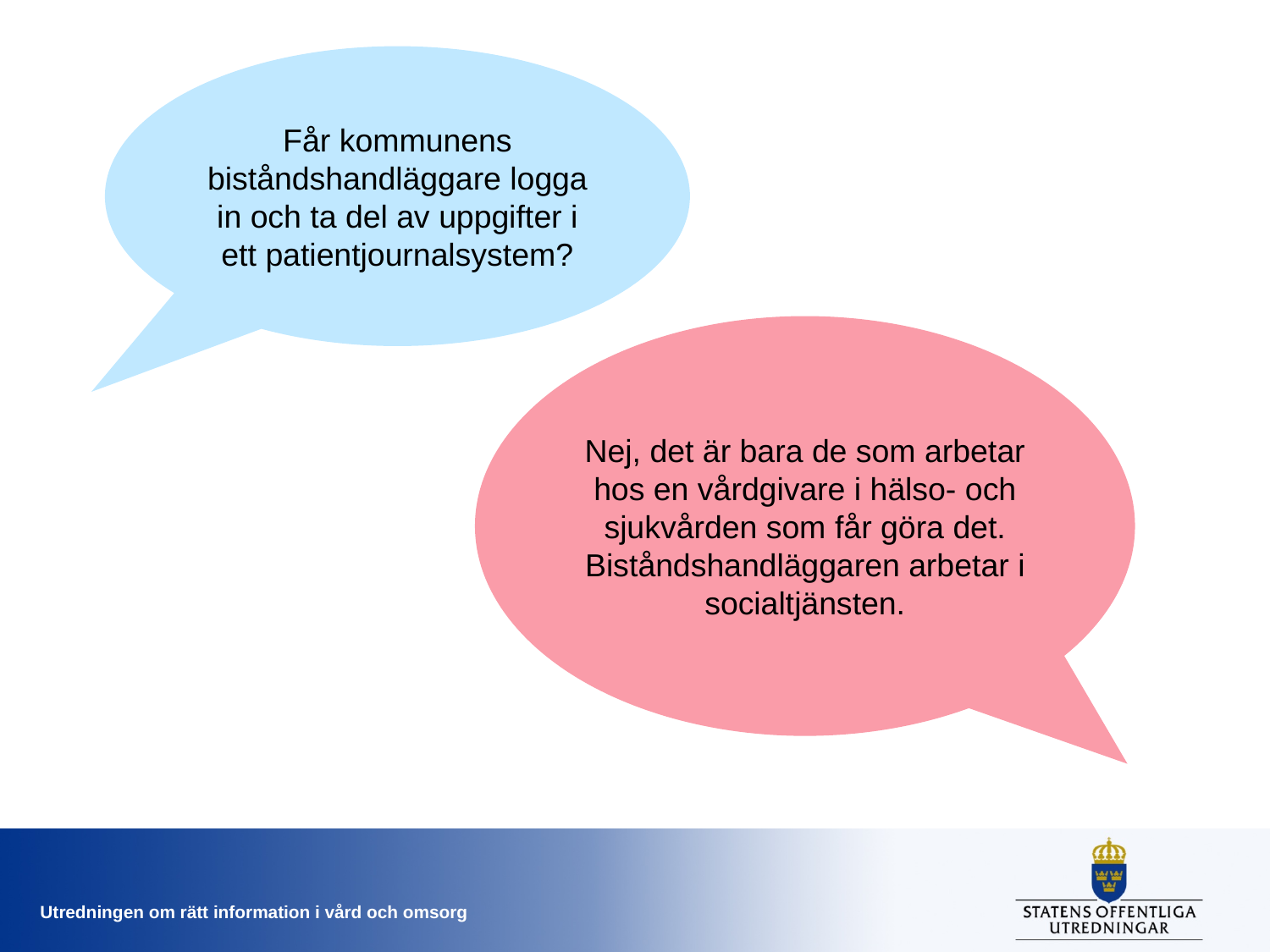

Får kommunens biståndshandläggare logga in och ta del av uppgifter i ett patientjournalsystem?
Nej, det är bara de som arbetar hos en vårdgivare i hälso- och sjukvården som får göra det. Biståndshandläggaren arbetar i socialtjänsten.